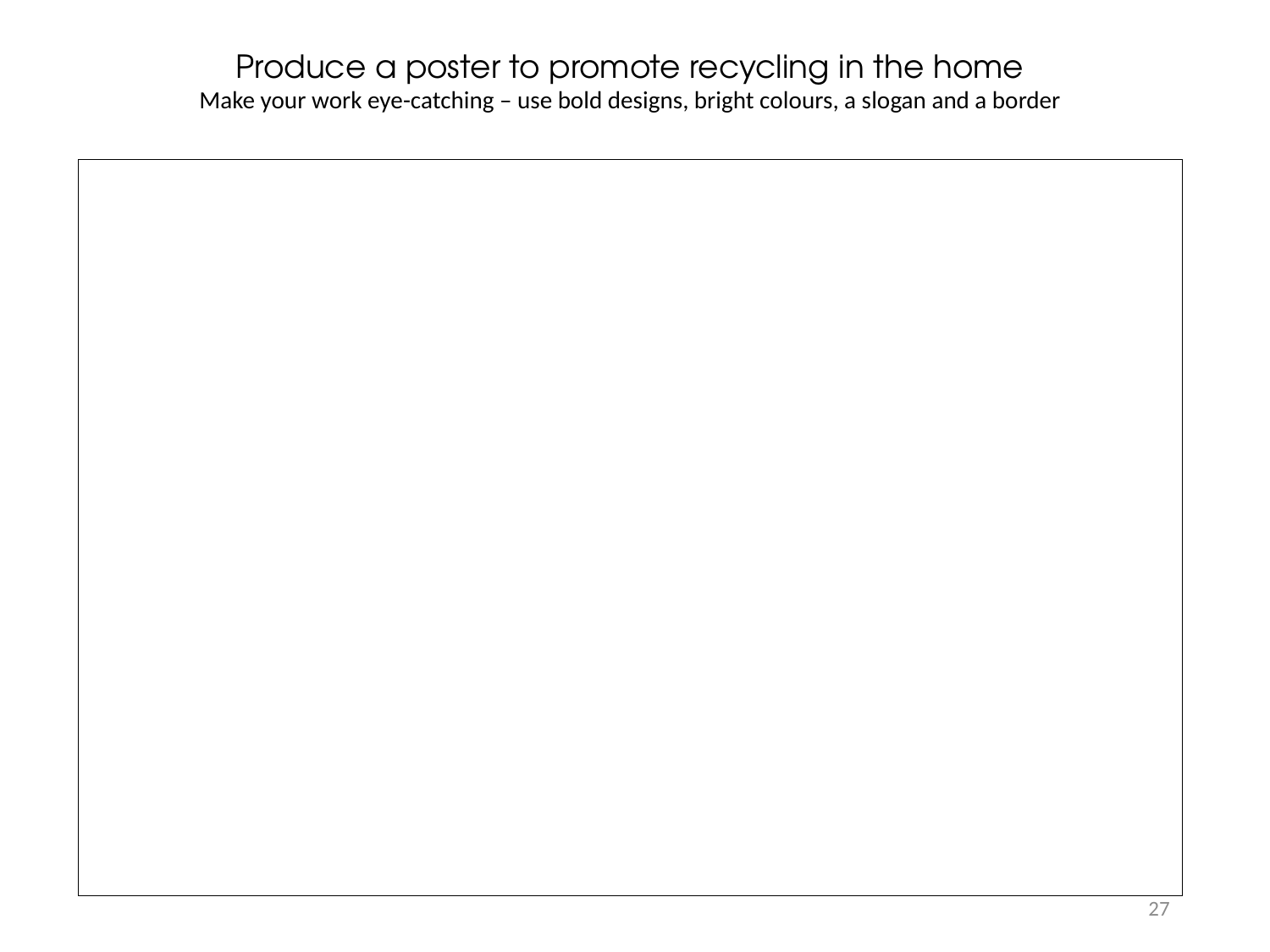

Produce a poster to promote recycling in the home
Make your work eye-catching – use bold designs, bright colours, a slogan and a border

27